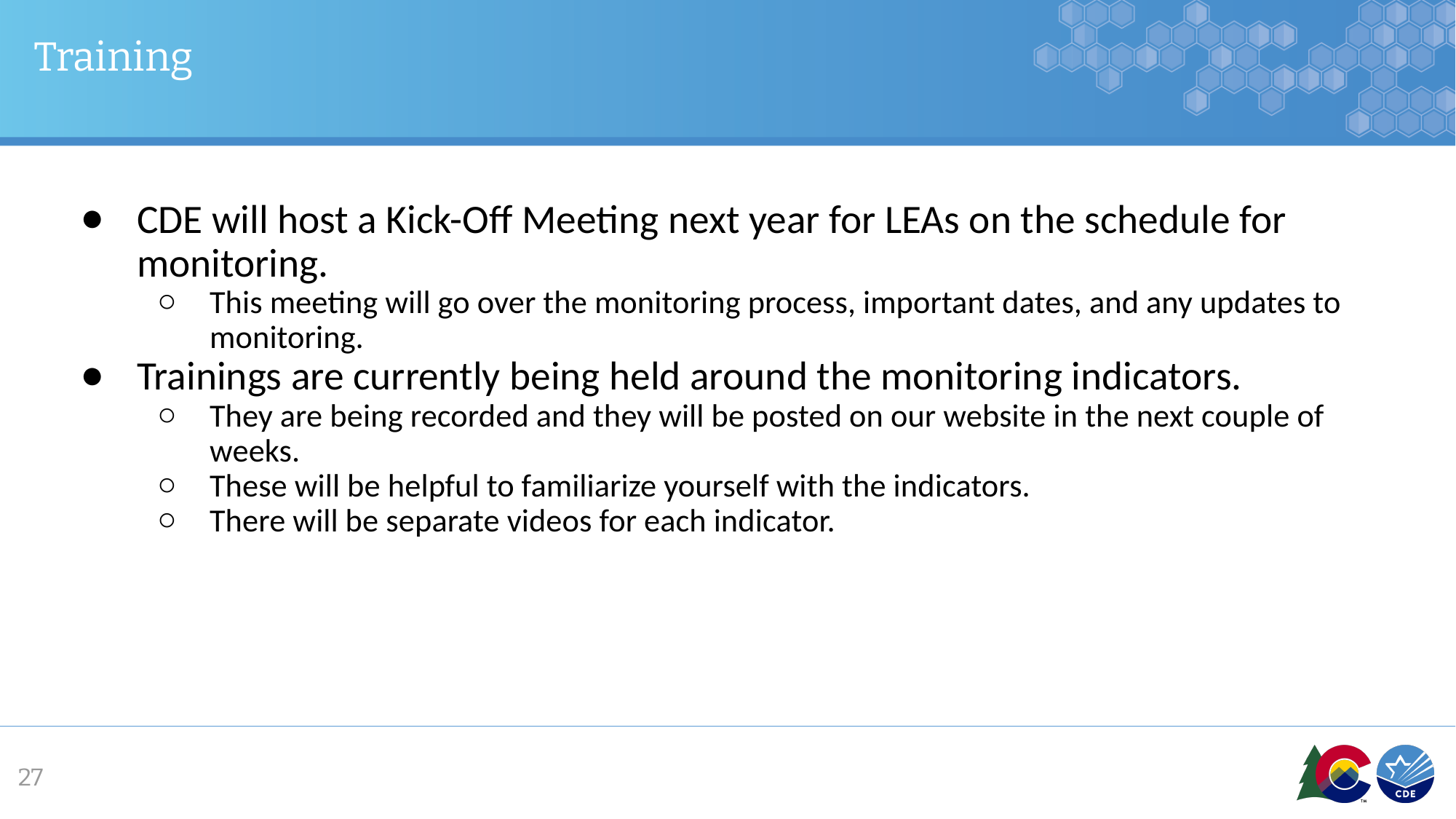

# Training
CDE will host a Kick-Off Meeting next year for LEAs on the schedule for monitoring.
This meeting will go over the monitoring process, important dates, and any updates to monitoring.
Trainings are currently being held around the monitoring indicators.
They are being recorded and they will be posted on our website in the next couple of weeks.
These will be helpful to familiarize yourself with the indicators.
There will be separate videos for each indicator.

27